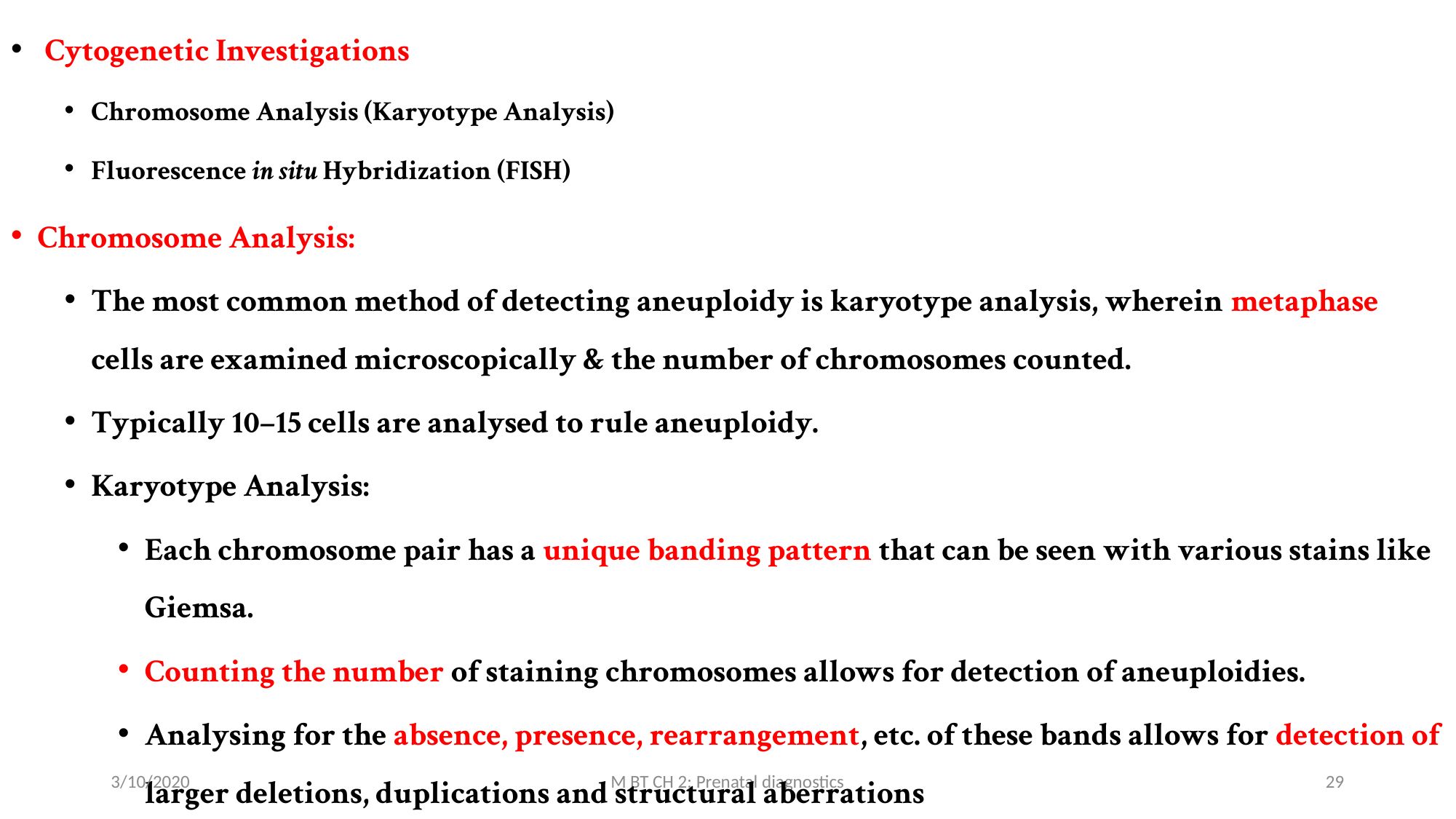

Cytogenetic Investigations
Chromosome Analysis (Karyotype Analysis)
Fluorescence in situ Hybridization (FISH)
Chromosome Analysis:
The most common method of detecting aneuploidy is karyotype analysis, wherein metaphase cells are examined microscopically & the number of chromosomes counted.
Typically 10–15 cells are analysed to rule aneuploidy.
Karyotype Analysis:
Each chromosome pair has a unique banding pattern that can be seen with various stains like Giemsa.
Counting the number of staining chromosomes allows for detection of aneuploidies.
Analysing for the absence, presence, rearrangement, etc. of these bands allows for detection of larger deletions, duplications and structural aberrations
3/10/2020
M BT CH 2: Prenatal diagnostics
29